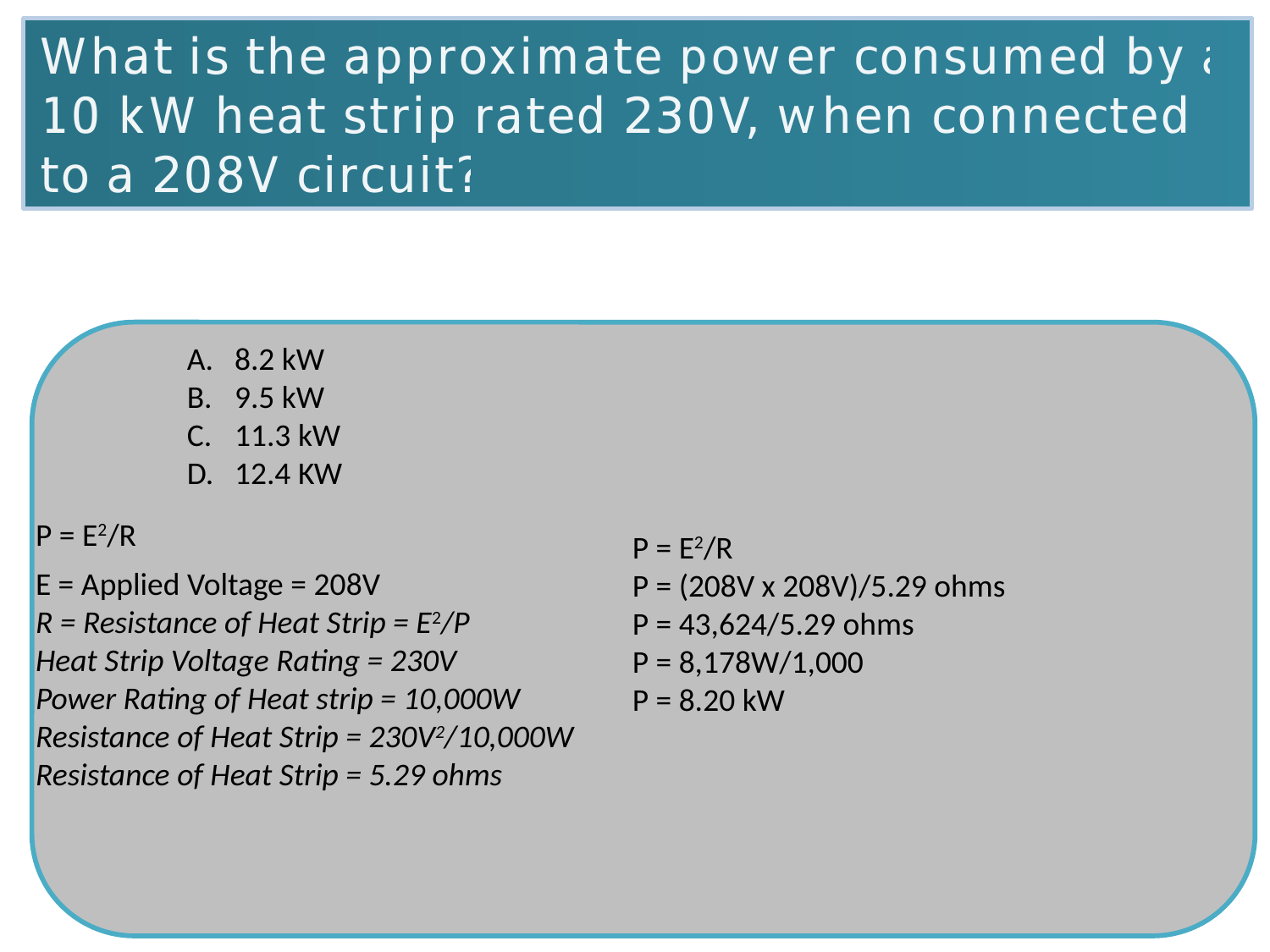

What is the approximate power consumed by a 10 kW heat strip rated 230V, when connected  to a 208V circuit?

8.2 kW
9.5 kW
11.3 kW
12.4 KW
P = E2/R
P = E2/R
P = (208V x 208V)/5.29 ohms
P = 43,624/5.29 ohms
P = 8,178W/1,000
P = 8.20 kW
E = Applied Voltage = 208V
R = Resistance of Heat Strip = E2/P
Heat Strip Voltage Rating = 230V
Power Rating of Heat strip = 10,000W
Resistance of Heat Strip = 230V2/10,000W
Resistance of Heat Strip = 5.29 ohms